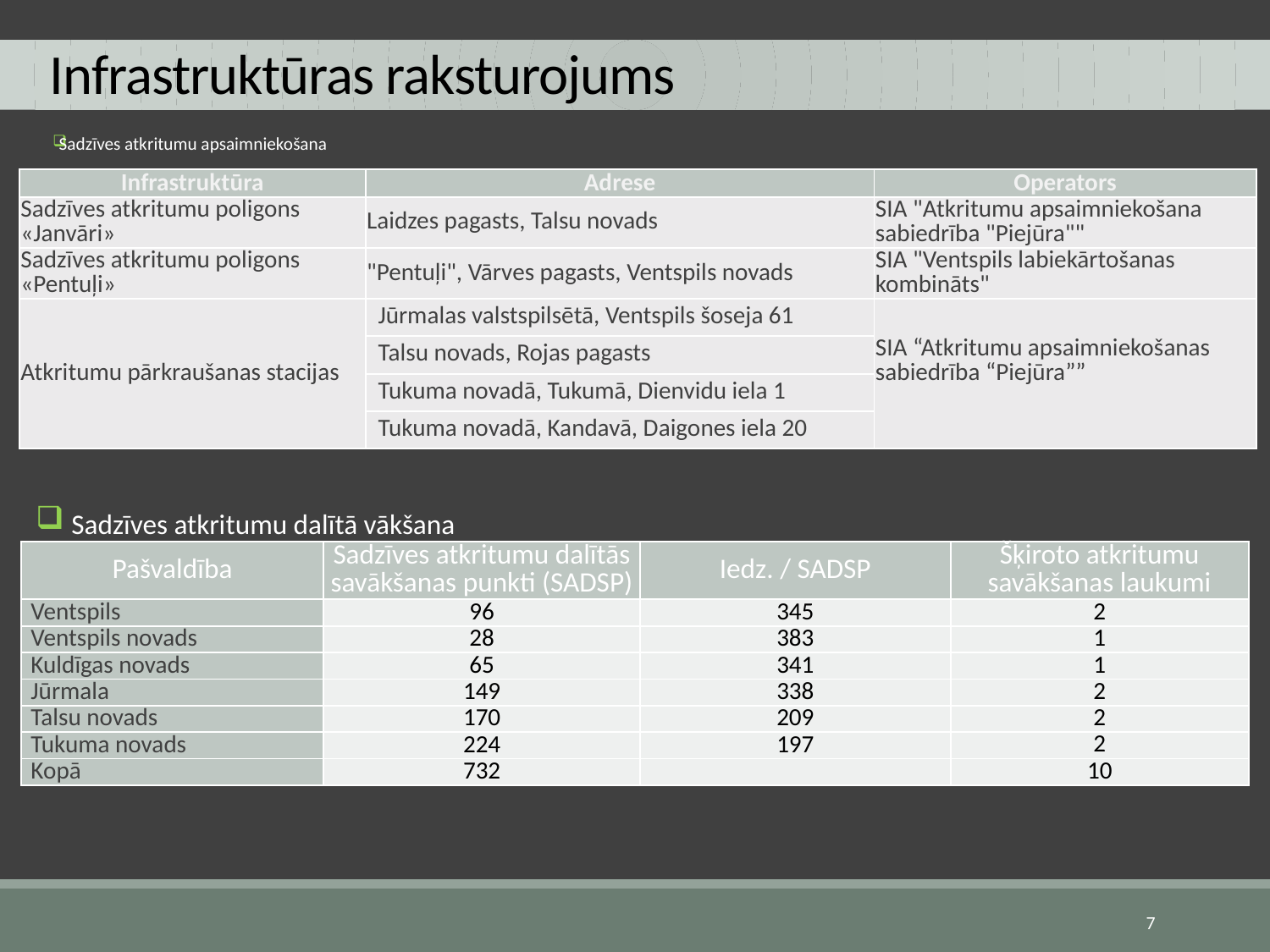

# Infrastruktūras raksturojums
 Sadzīves atkritumu apsaimniekošana

| Infrastruktūra | Adrese | Operators |
| --- | --- | --- |
| Sadzīves atkritumu poligons «Janvāri» | Laidzes pagasts, Talsu novads | SIA "Atkritumu apsaimniekošana sabiedrība "Piejūra"" |
| Sadzīves atkritumu poligons «Pentuļi» | "Pentuļi", Vārves pagasts, Ventspils novads | SIA "Ventspils labiekārtošanas kombināts" |
| Atkritumu pārkraušanas stacijas | Jūrmalas valstspilsētā, Ventspils šoseja 61 | SIA “Atkritumu apsaimniekošanas sabiedrība “Piejūra”” |
|  | Talsu novads, Rojas pagasts |  |
|  | Tukuma novadā, Tukumā, Dienvidu iela 1 |  |
|  | Tukuma novadā, Kandavā, Daigones iela 20 |  |

 Sadzīves atkritumu dalītā vākšana
| Pašvaldība | Sadzīves atkritumu dalītās savākšanas punkti (SADSP) | Iedz. / SADSP | Šķiroto atkritumu savākšanas laukumi |
| --- | --- | --- | --- |
| Ventspils | 96 | 345 | 2 |
| Ventspils novads | 28 | 383 | 1 |
| Kuldīgas novads | 65 | 341 | 1 |
| Jūrmala | 149 | 338 | 2 |
| Talsu novads | 170 | 209 | 2 |
| Tukuma novads | 224 | 197 | 2 |
| Kopā | 732 |  | 10 |
7